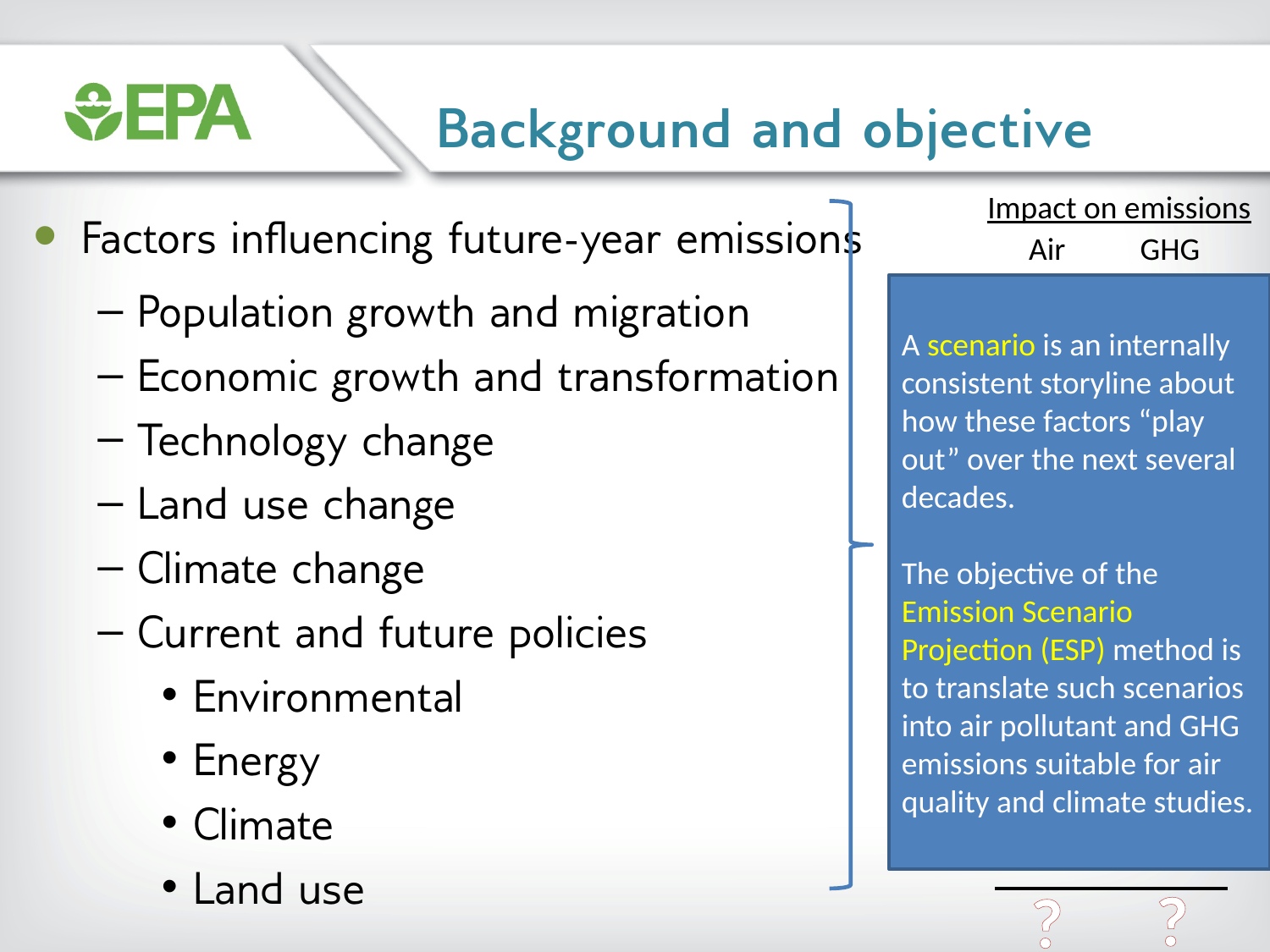

Background and objective
Impact on emissions
Factors influencing future-year emissions
Population growth and migration
Economic growth and transformation
Technology change
Land use change
Climate change
Current and future policies
Environmental
Energy
Climate
Land use

Air
GHG
A scenario is an internally consistent storyline about how these factors “play out” over the next several decades.

The objective of the Emission Scenario Projection (ESP) method is to translate such scenarios into air pollutant and GHG emissions suitable for air quality and climate studies.
?
?